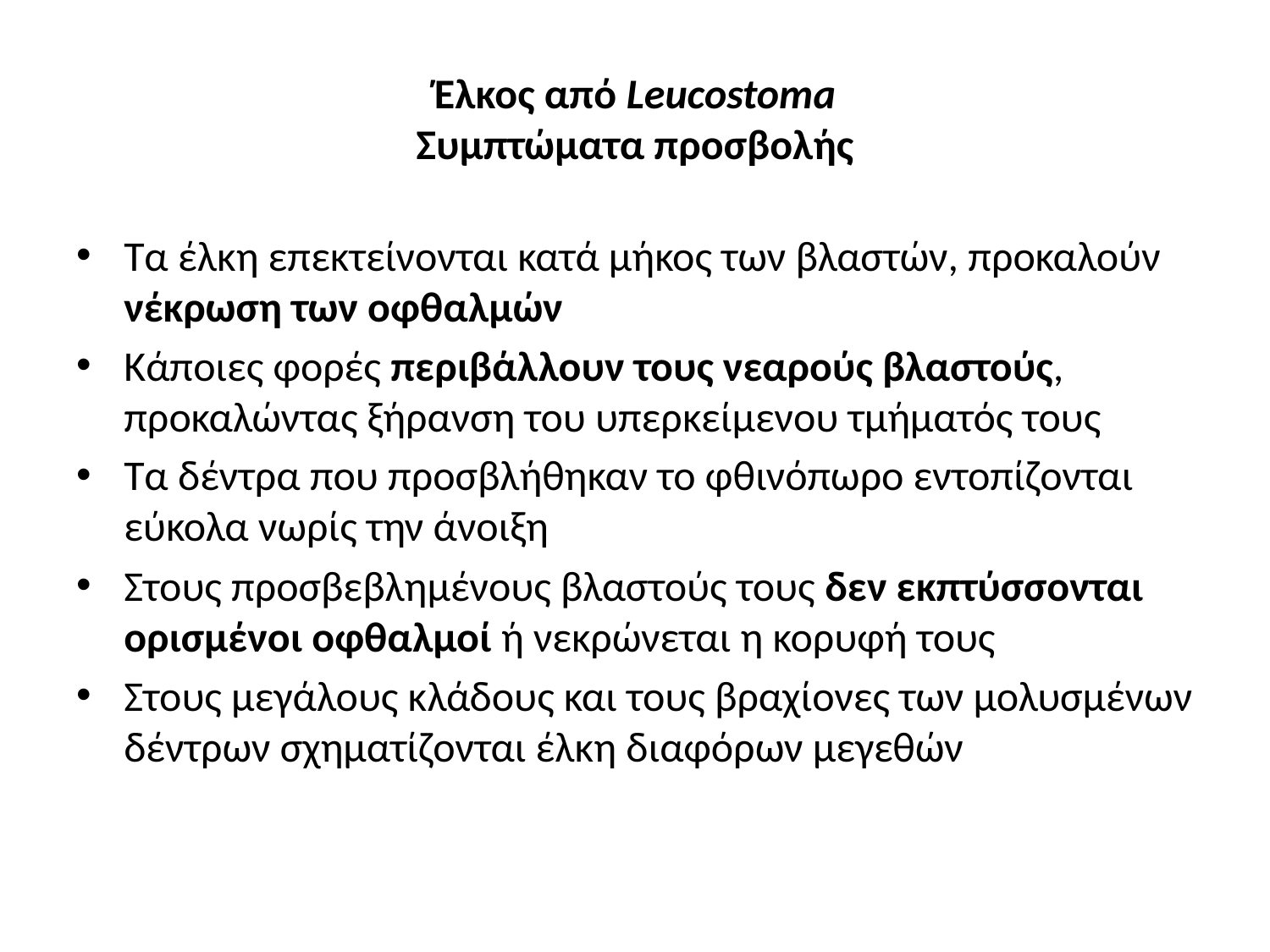

# Έλκος από Leucostoma Συμπτώματα προσβολής
Τα έλκη επεκτείνονται κατά μήκος των βλαστών, προκαλούν νέκρωση των οφθαλμών
Κάποιες φορές περιβάλλουν τους νεαρούς βλαστούς, προκαλώντας ξήρανση του υπερκείμενου τμήματός τους
Τα δέντρα που προσβλήθηκαν το φθινόπωρο εντοπίζονται εύκολα νωρίς την άνοιξη
Στους προσβεβλημένους βλαστούς τους δεν εκπτύσσονται ορισμένοι οφθαλμοί ή νεκρώνεται η κορυφή τους
Στους μεγάλους κλάδους και τους βραχίονες των μολυσμένων δέντρων σχηματίζονται έλκη διαφόρων μεγεθών